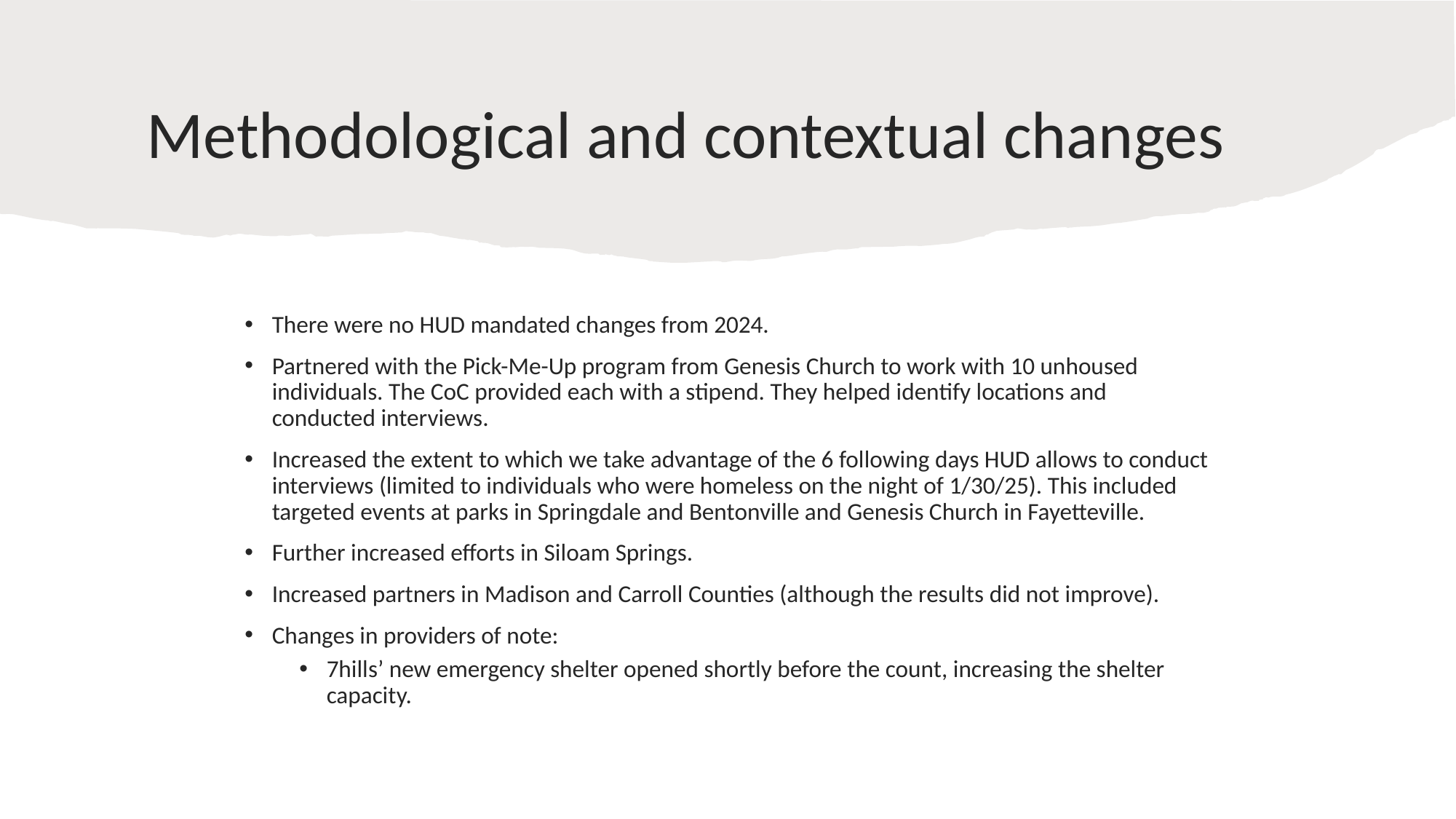

# Methodological and contextual changes
There were no HUD mandated changes from 2024.
Partnered with the Pick-Me-Up program from Genesis Church to work with 10 unhoused individuals. The CoC provided each with a stipend. They helped identify locations and conducted interviews.
Increased the extent to which we take advantage of the 6 following days HUD allows to conduct interviews (limited to individuals who were homeless on the night of 1/30/25). This included targeted events at parks in Springdale and Bentonville and Genesis Church in Fayetteville.
Further increased efforts in Siloam Springs.
Increased partners in Madison and Carroll Counties (although the results did not improve).
Changes in providers of note:
7hills’ new emergency shelter opened shortly before the count, increasing the shelter capacity.